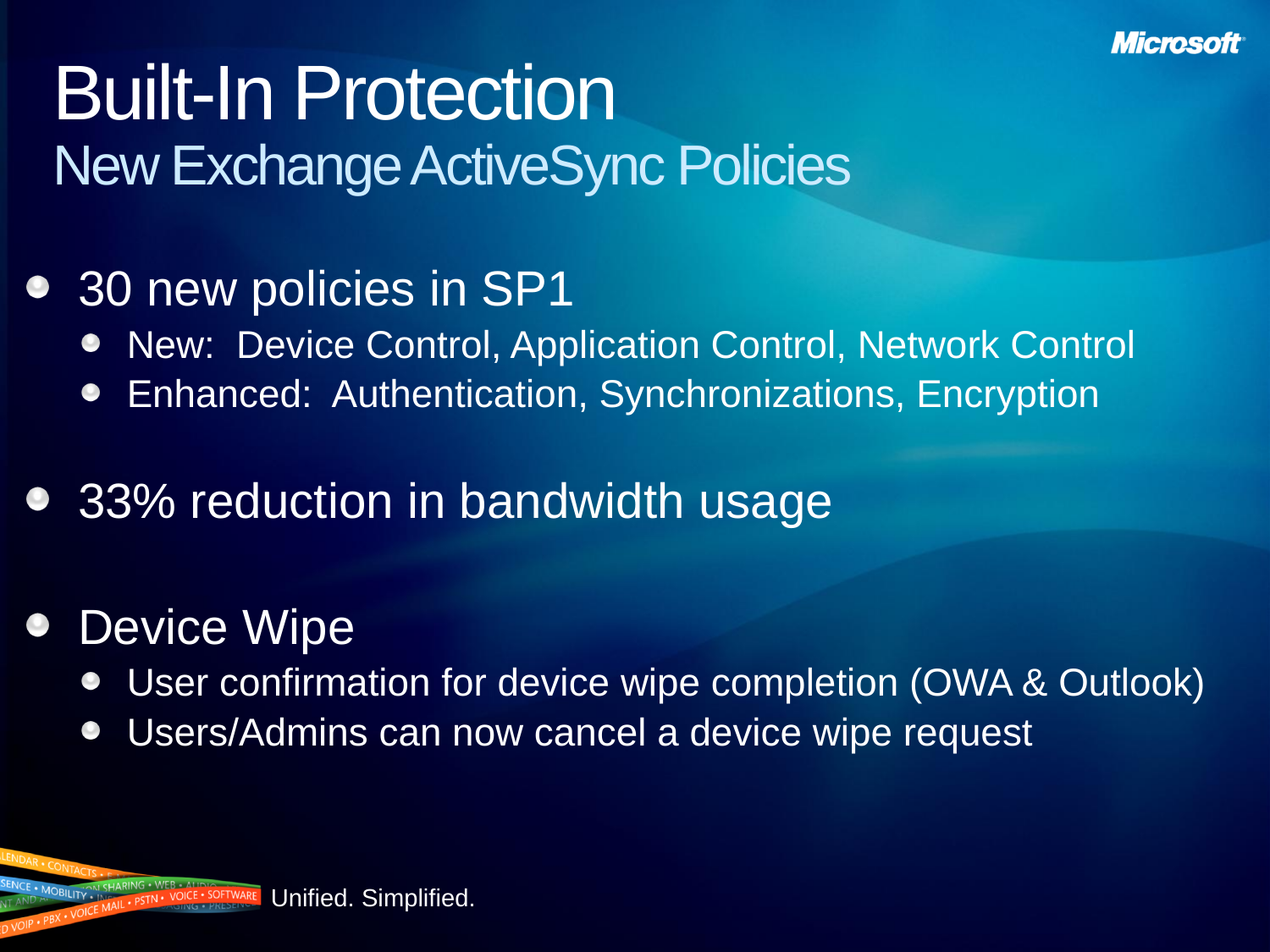

# Built-In Protection New Exchange ActiveSync Policies
30 new policies in SP1
New:  Device Control, Application Control, Network Control
Enhanced:  Authentication, Synchronizations, Encryption

33% reduction in bandwidth usage

Device Wipe
User confirmation for device wipe completion (OWA & Outlook)
Users/Admins can now cancel a device wipe request